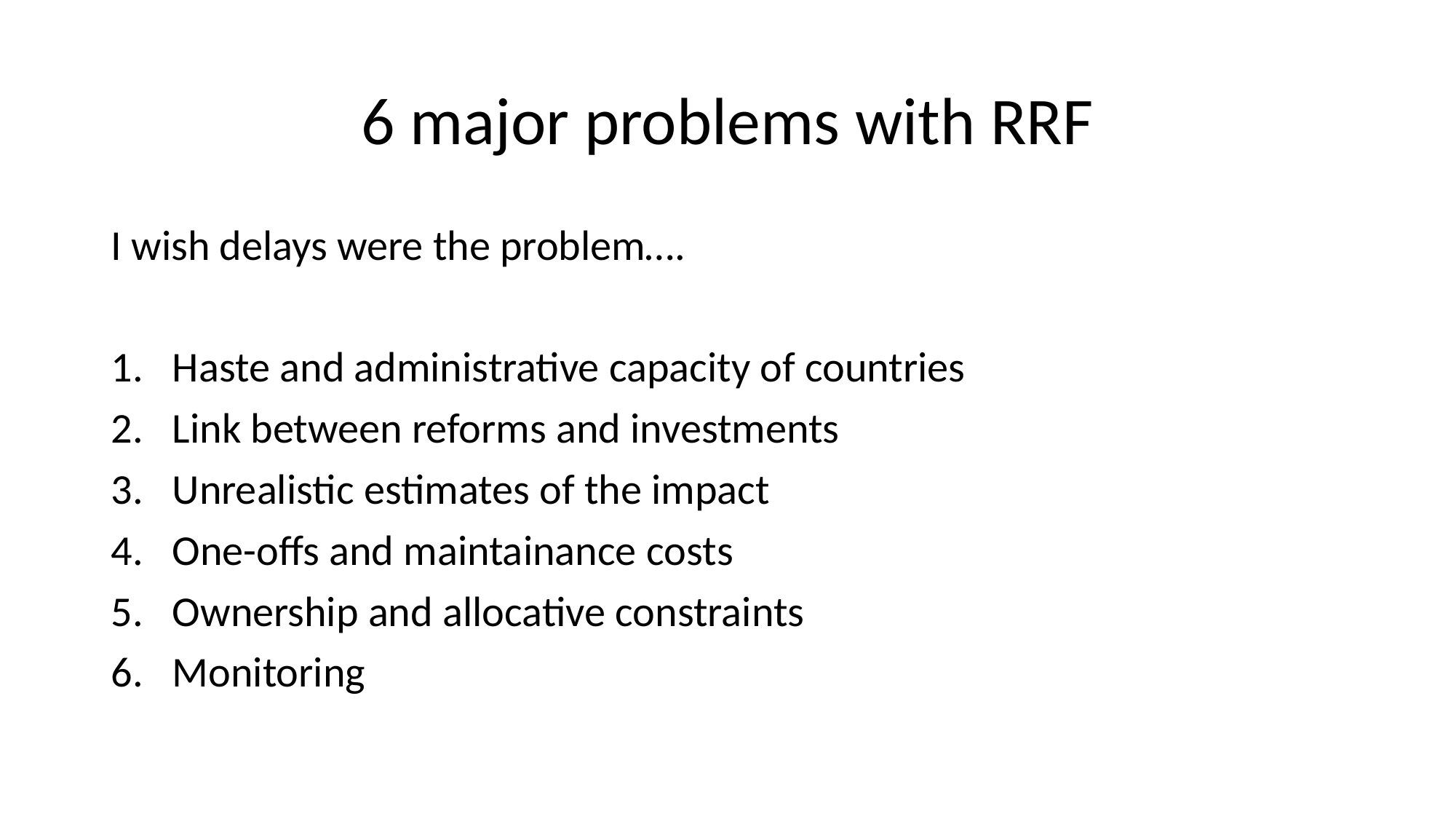

# 6 major problems with RRF
I wish delays were the problem….

Haste and administrative capacity of countries
Link between reforms and investments
Unrealistic estimates of the impact
One-offs and maintainance costs
Ownership and allocative constraints
Monitoring